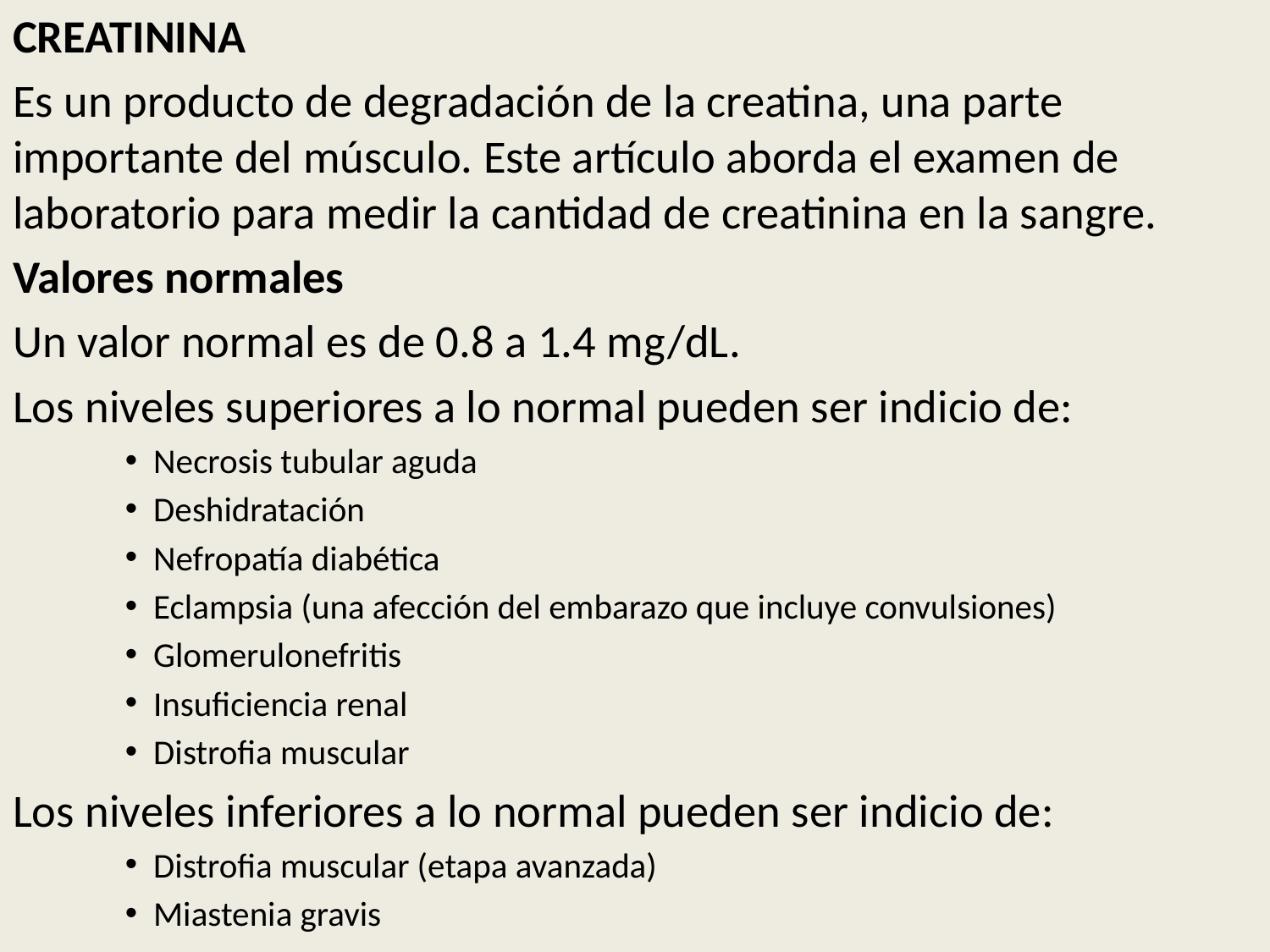

CREATININA
Es un producto de degradación de la creatina, una parte importante del músculo. Este artículo aborda el examen de laboratorio para medir la cantidad de creatinina en la sangre.
Valores normales
Un valor normal es de 0.8 a 1.4 mg/dL.
Los niveles superiores a lo normal pueden ser indicio de:
Necrosis tubular aguda
Deshidratación
Nefropatía diabética
Eclampsia (una afección del embarazo que incluye convulsiones)
Glomerulonefritis
Insuficiencia renal
Distrofia muscular
Los niveles inferiores a lo normal pueden ser indicio de:
Distrofia muscular (etapa avanzada)
Miastenia gravis